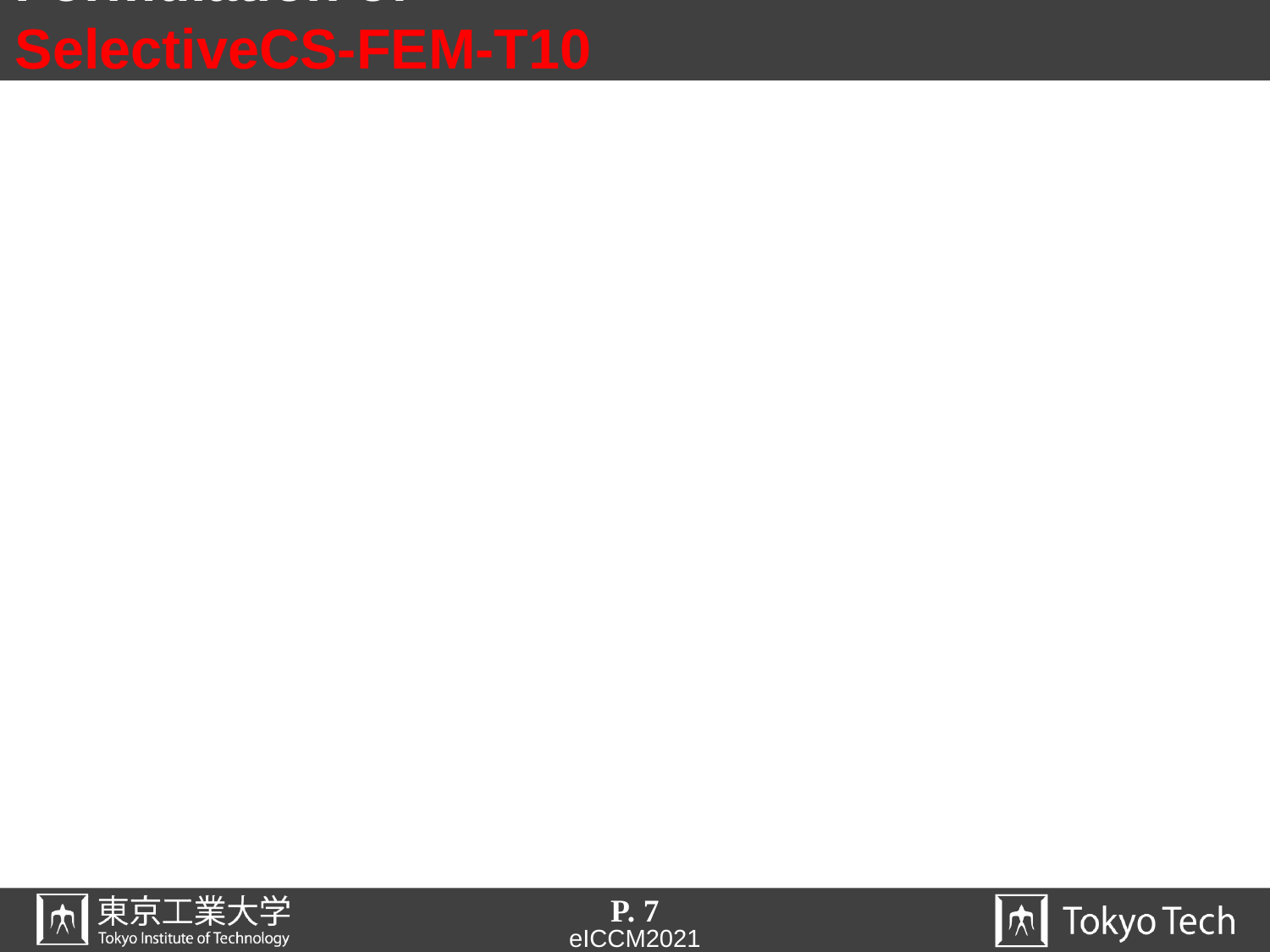

# Methods: Formulation of SelectiveCS-FEM-T10
P. 7